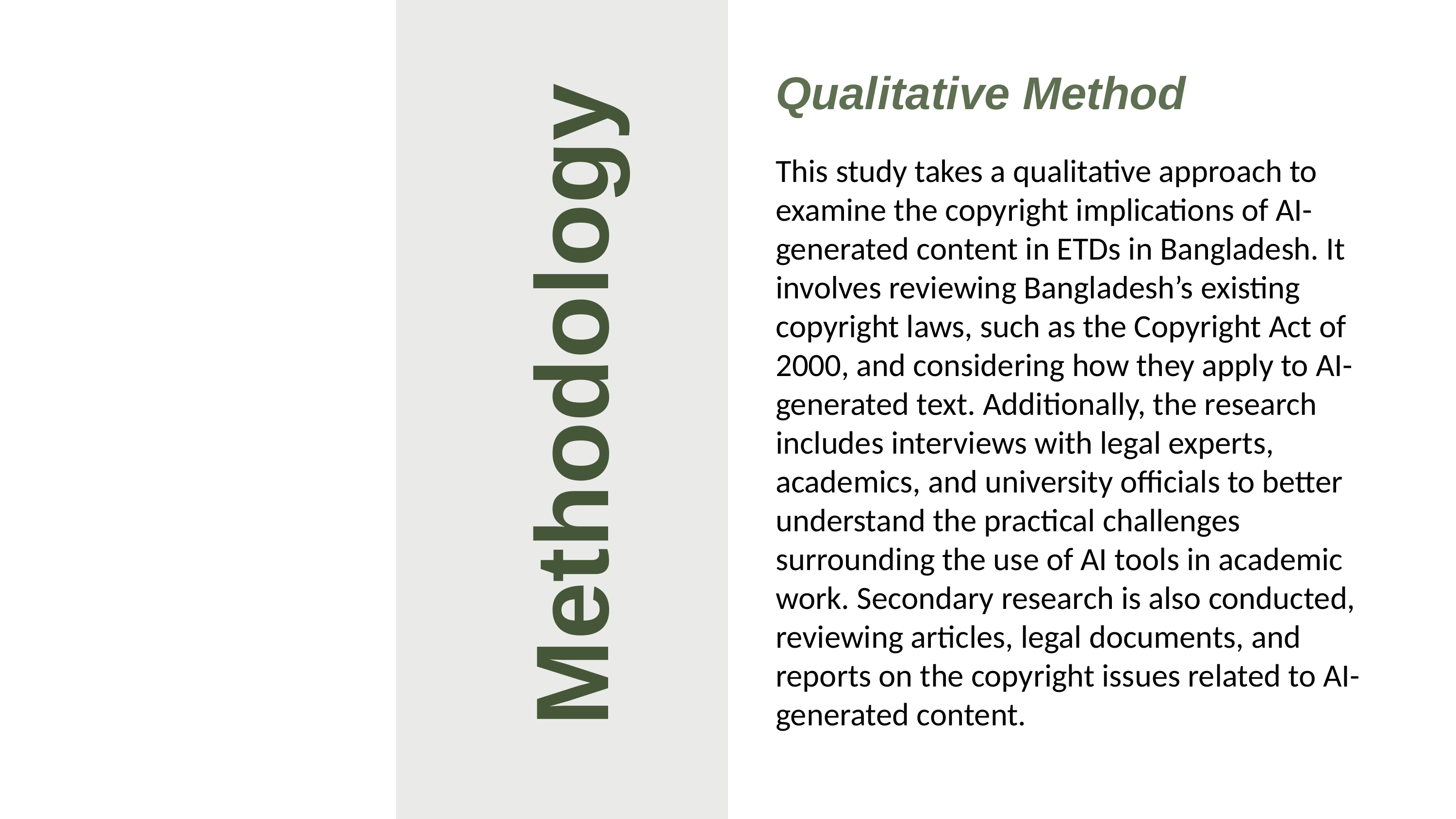

Qualitative Method
This study takes a qualitative approach to examine the copyright implications of AI-generated content in ETDs in Bangladesh. It involves reviewing Bangladesh’s existing copyright laws, such as the Copyright Act of 2000, and considering how they apply to AI-generated text. Additionally, the research includes interviews with legal experts, academics, and university officials to better understand the practical challenges surrounding the use of AI tools in academic work. Secondary research is also conducted, reviewing articles, legal documents, and reports on the copyright issues related to AI-generated content.
Methodology